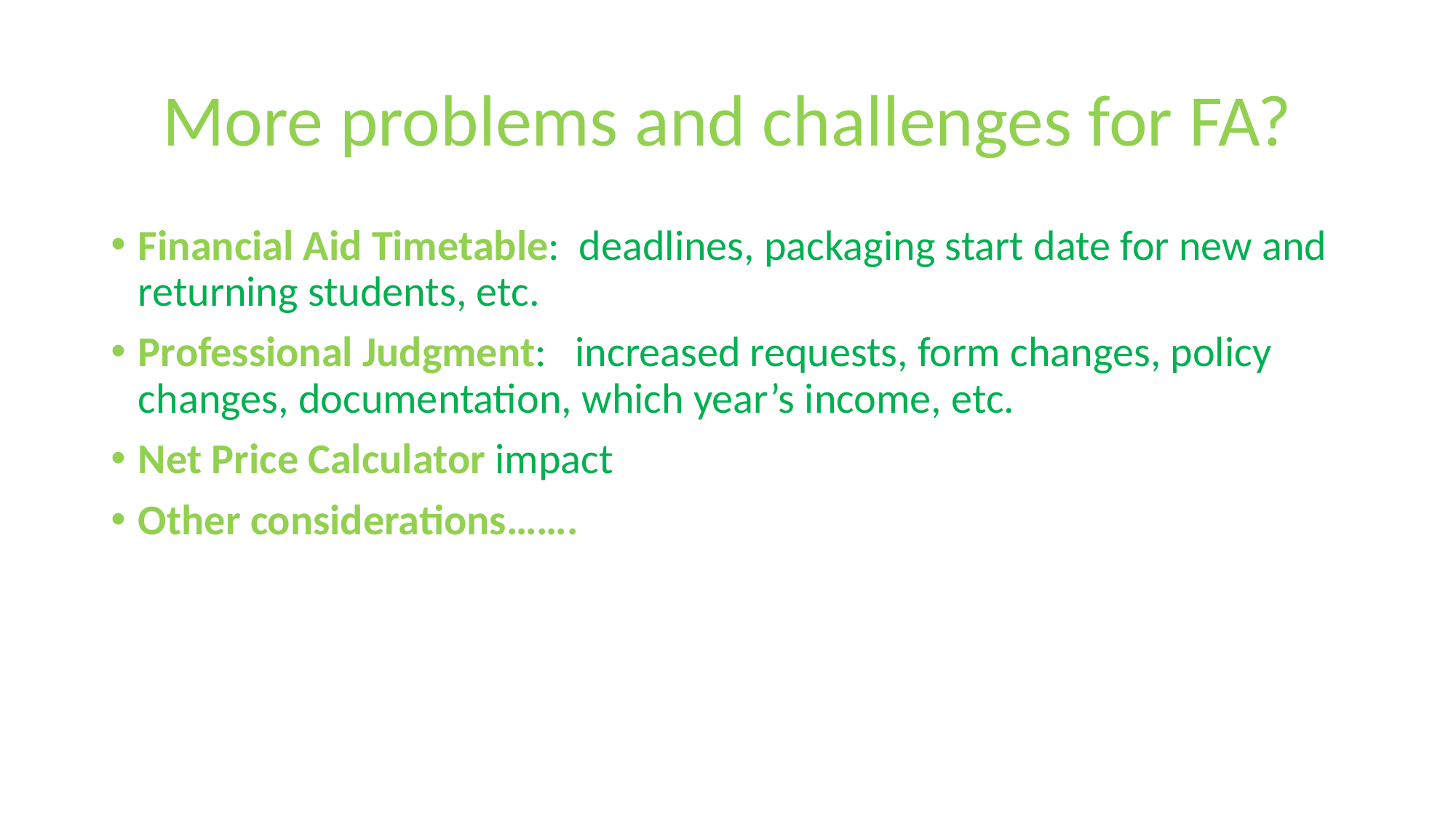

# More problems and challenges for FA?
Financial Aid Timetable:  deadlines, packaging start date for new and returning students, etc.
Professional Judgment:   increased requests, form changes, policy changes, documentation, which year’s income, etc.
Net Price Calculator impact
Other considerations…….